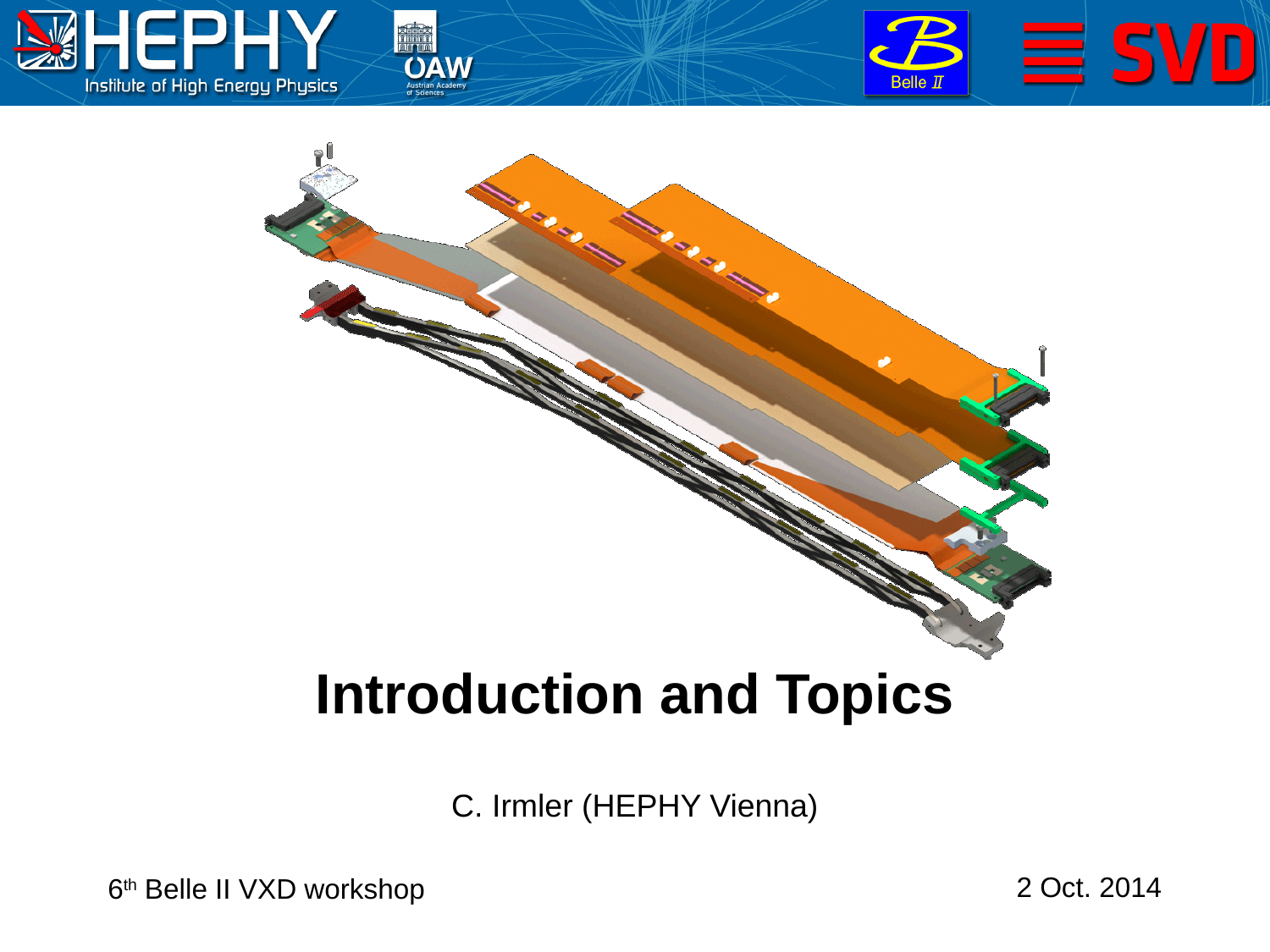

# Introduction and Topics
C. Irmler (HEPHY Vienna)
6th Belle II VXD workshop
2 Oct. 2014